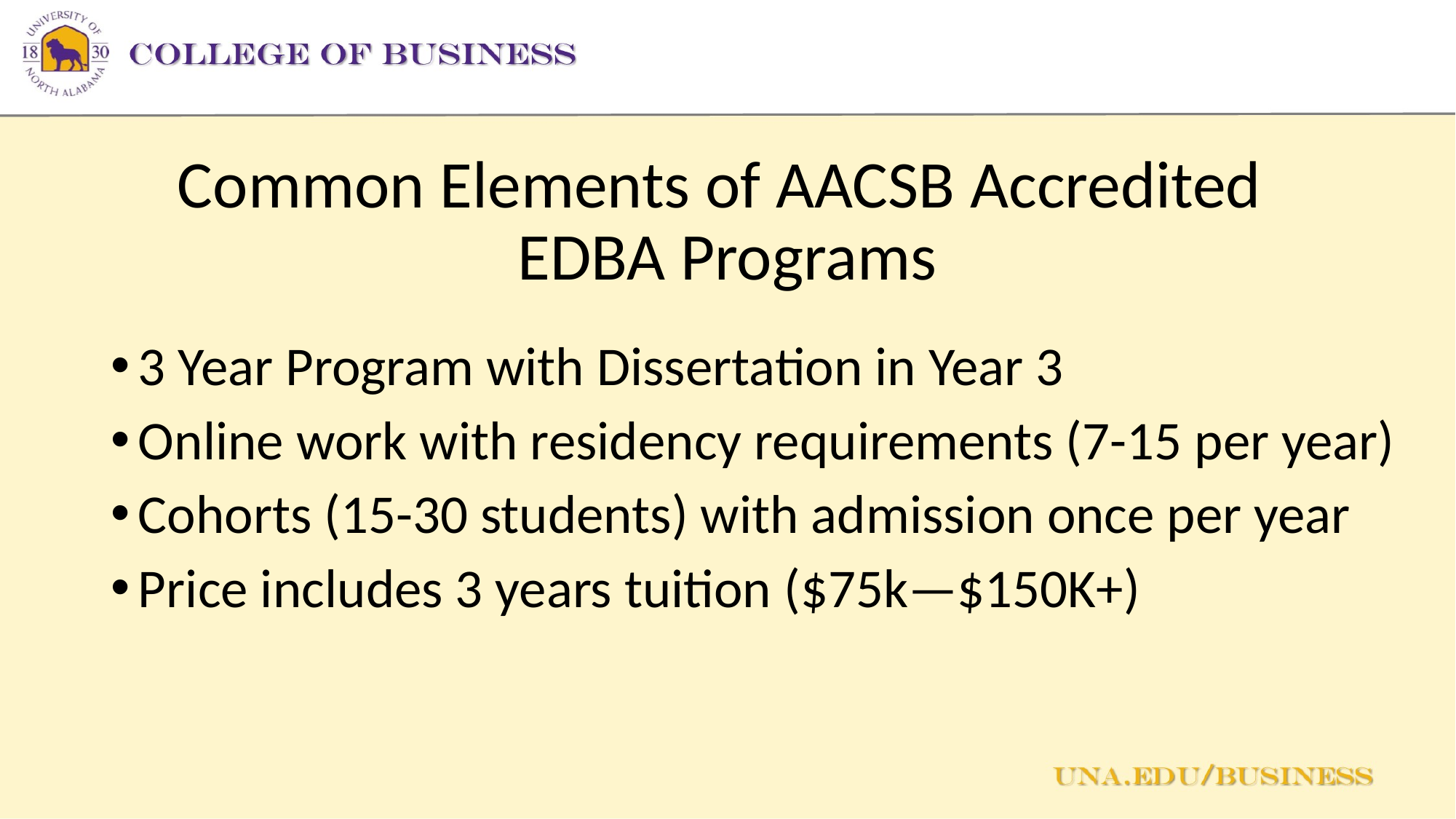

# Common Elements of AACSB Accredited EDBA Programs
3 Year Program with Dissertation in Year 3
Online work with residency requirements (7-15 per year)
Cohorts (15-30 students) with admission once per year
Price includes 3 years tuition ($75k—$150K+)